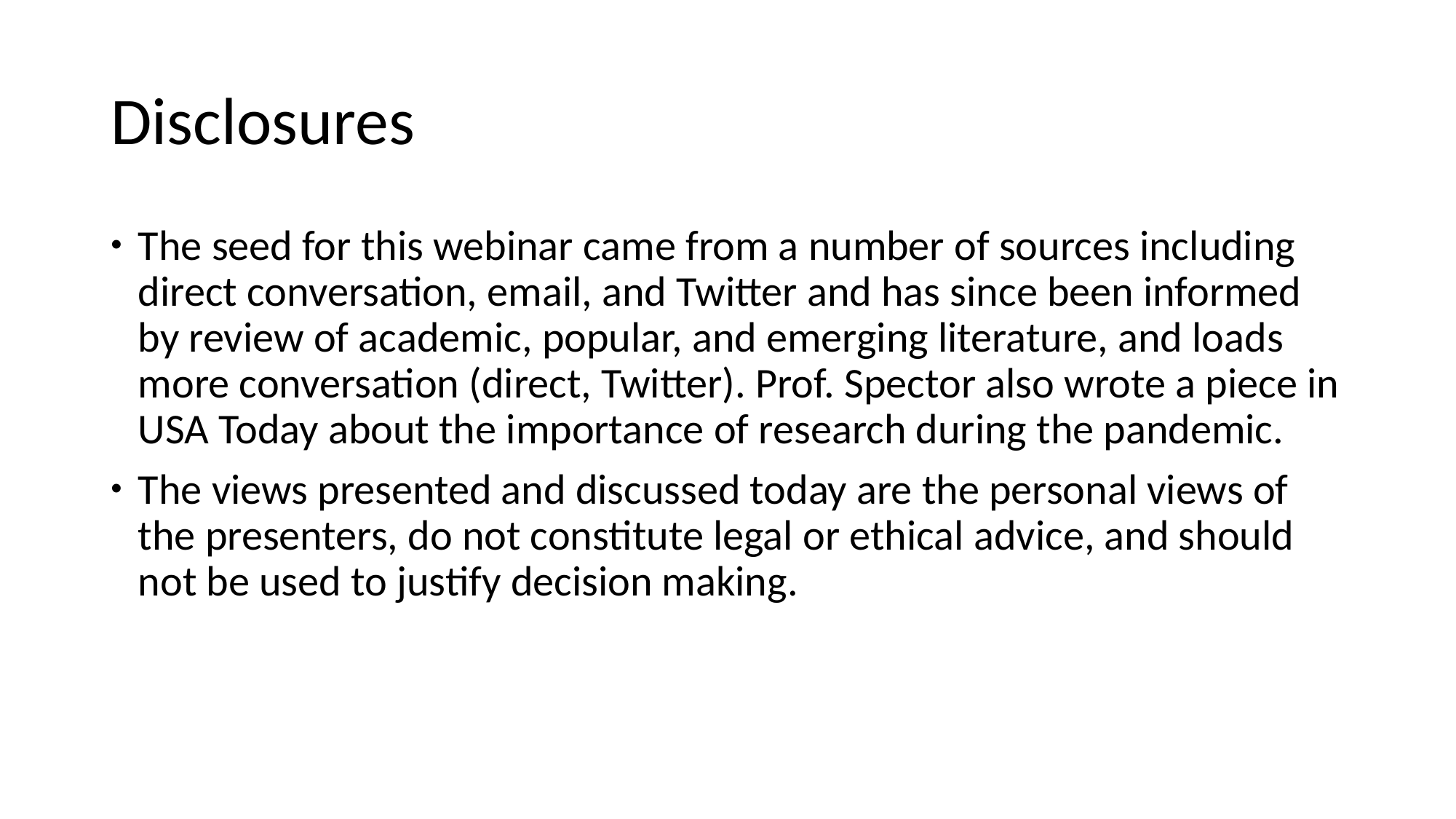

# Disclosures
The seed for this webinar came from a number of sources including direct conversation, email, and Twitter and has since been informed by review of academic, popular, and emerging literature, and loads more conversation (direct, Twitter). Prof. Spector also wrote a piece in USA Today about the importance of research during the pandemic.
The views presented and discussed today are the personal views of the presenters, do not constitute legal or ethical advice, and should not be used to justify decision making.